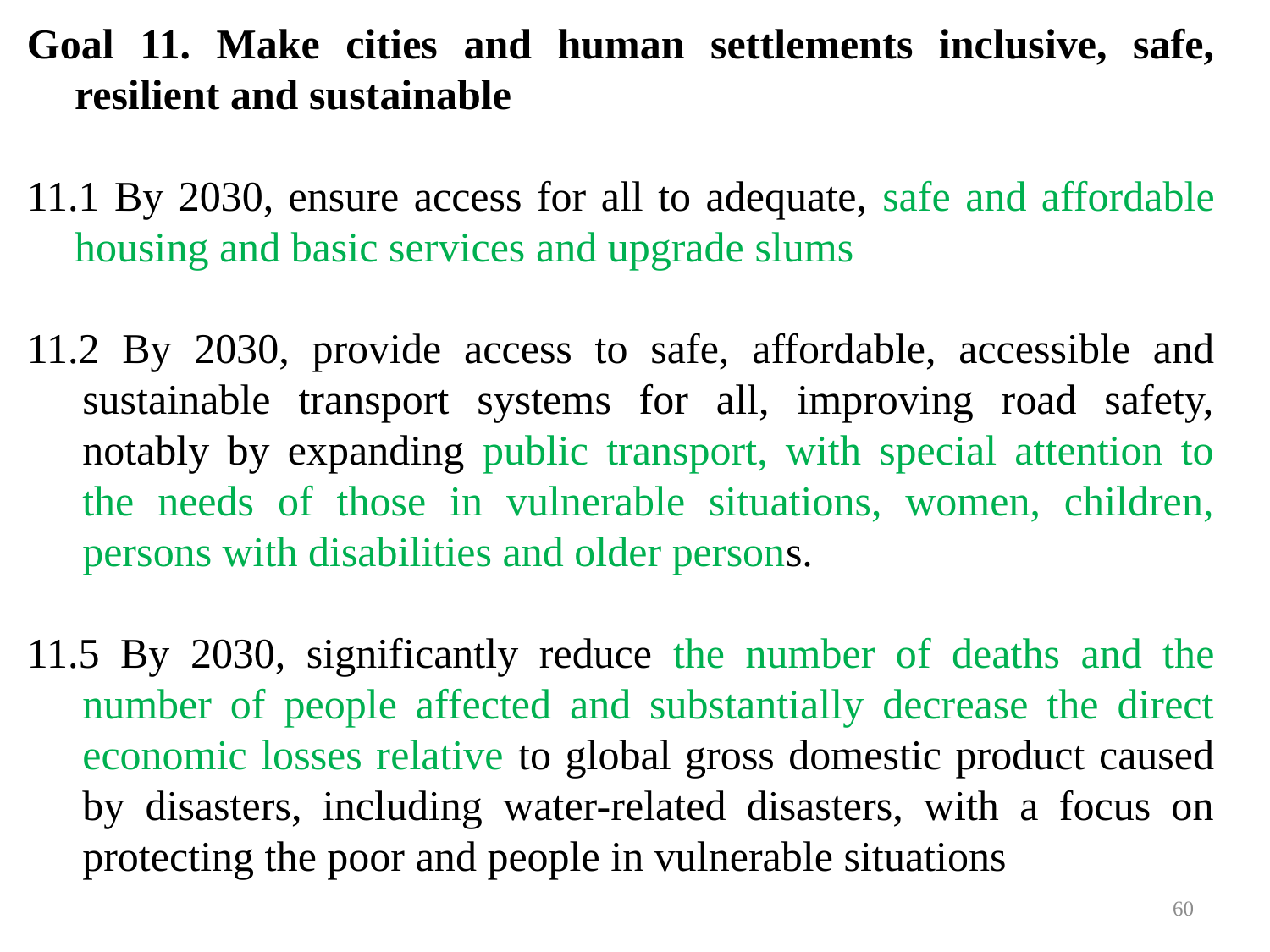

Goal 11. Make cities and human settlements inclusive, safe, resilient and sustainable

11.1 By 2030, ensure access for all to adequate, safe and affordable housing and basic services and upgrade slums

11.2 By 2030, provide access to safe, affordable, accessible and sustainable transport systems for all, improving road safety, notably by expanding public transport, with special attention to the needs of those in vulnerable situations, women, children, persons with disabilities and older persons.

11.5 By 2030, significantly reduce the number of deaths and the number of people affected and substantially decrease the direct economic losses relative to global gross domestic product caused by disasters, including water-related disasters, with a focus on protecting the poor and people in vulnerable situations
60